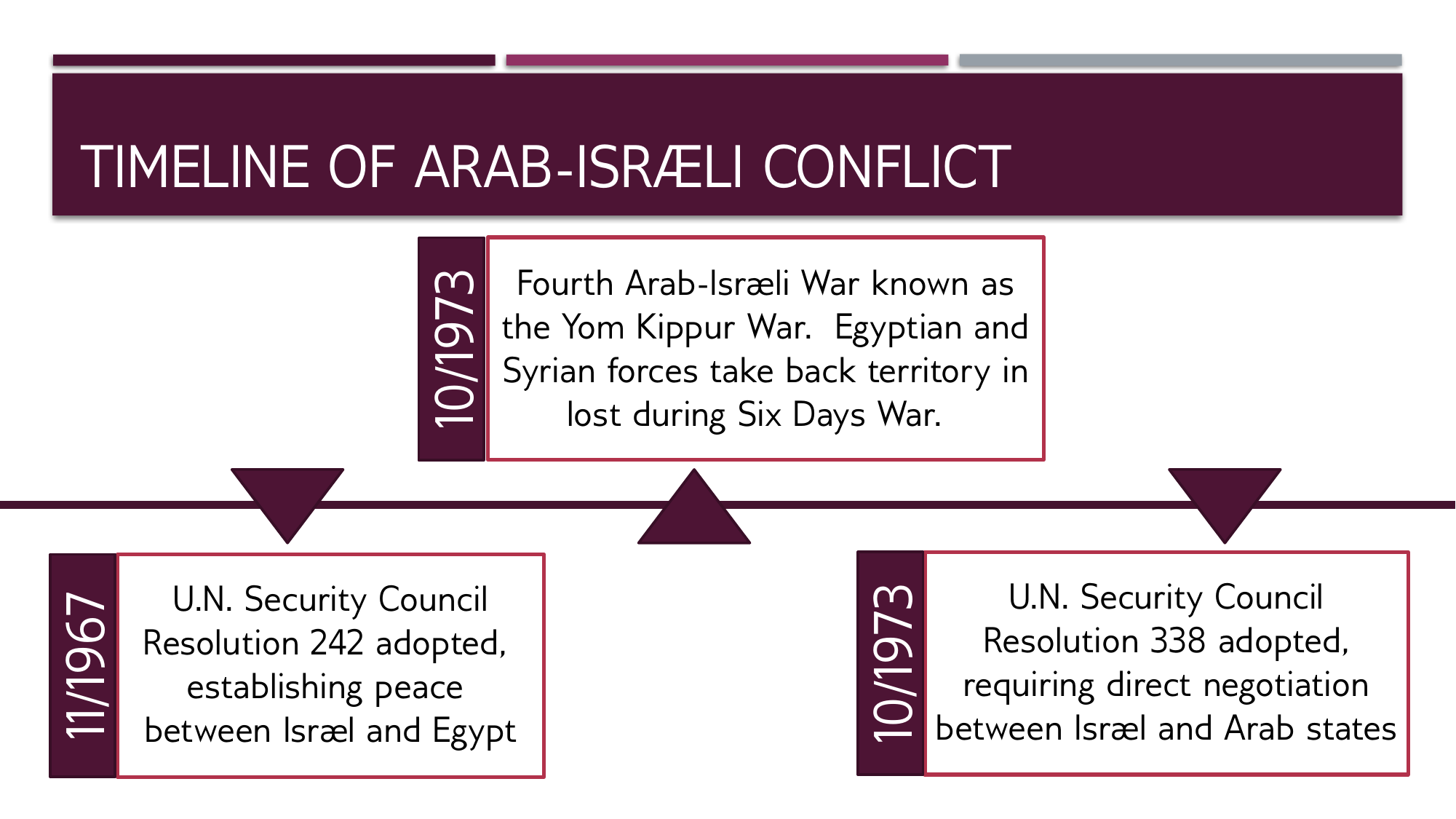

# Timeline of arab-israeli conflict

10/1973
Fourth Arab-Israeli War known as the Yom Kippur War.  Egyptian and Syrian forces take back territory in lost during Six Days War.

10/1973

11/1967

U.N. Security Council Resolution 338 adopted, requiring direct negotiation between Israel and Arab states
U.N. Security Council Resolution 242 adopted,
establishing peace
between Israel and Egypt